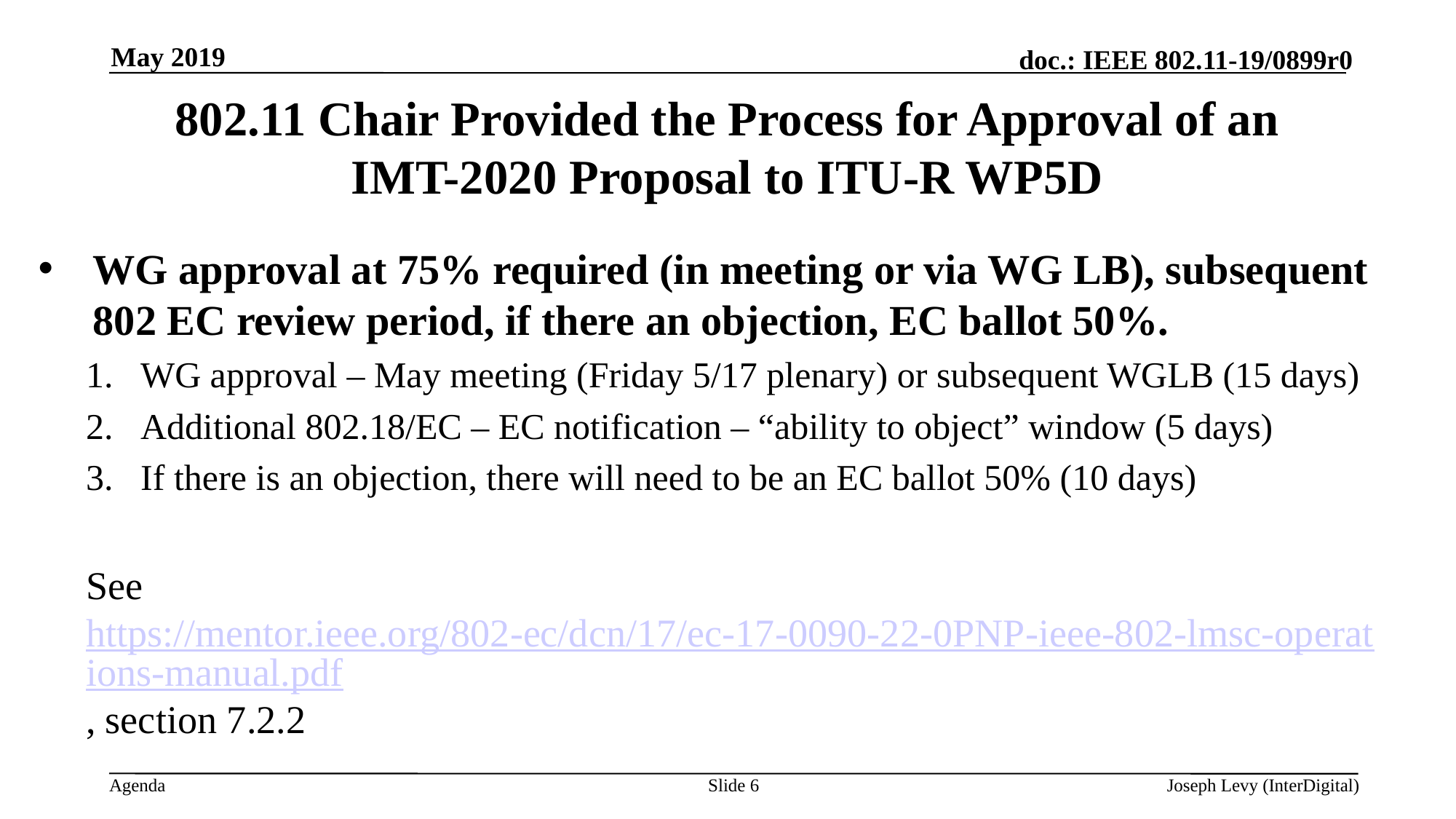

May 2019
# 802.11 Chair Provided the Process for Approval of an IMT-2020 Proposal to ITU-R WP5D
WG approval at 75% required (in meeting or via WG LB), subsequent 802 EC review period, if there an objection, EC ballot 50%.
WG approval – May meeting (Friday 5/17 plenary) or subsequent WGLB (15 days)
Additional 802.18/EC – EC notification – “ability to object” window (5 days)
If there is an objection, there will need to be an EC ballot 50% (10 days)

See https://mentor.ieee.org/802-ec/dcn/17/ec-17-0090-22-0PNP-ieee-802-lmsc-operations-manual.pdf, section 7.2.2

Slide 6
Joseph Levy (InterDigital)